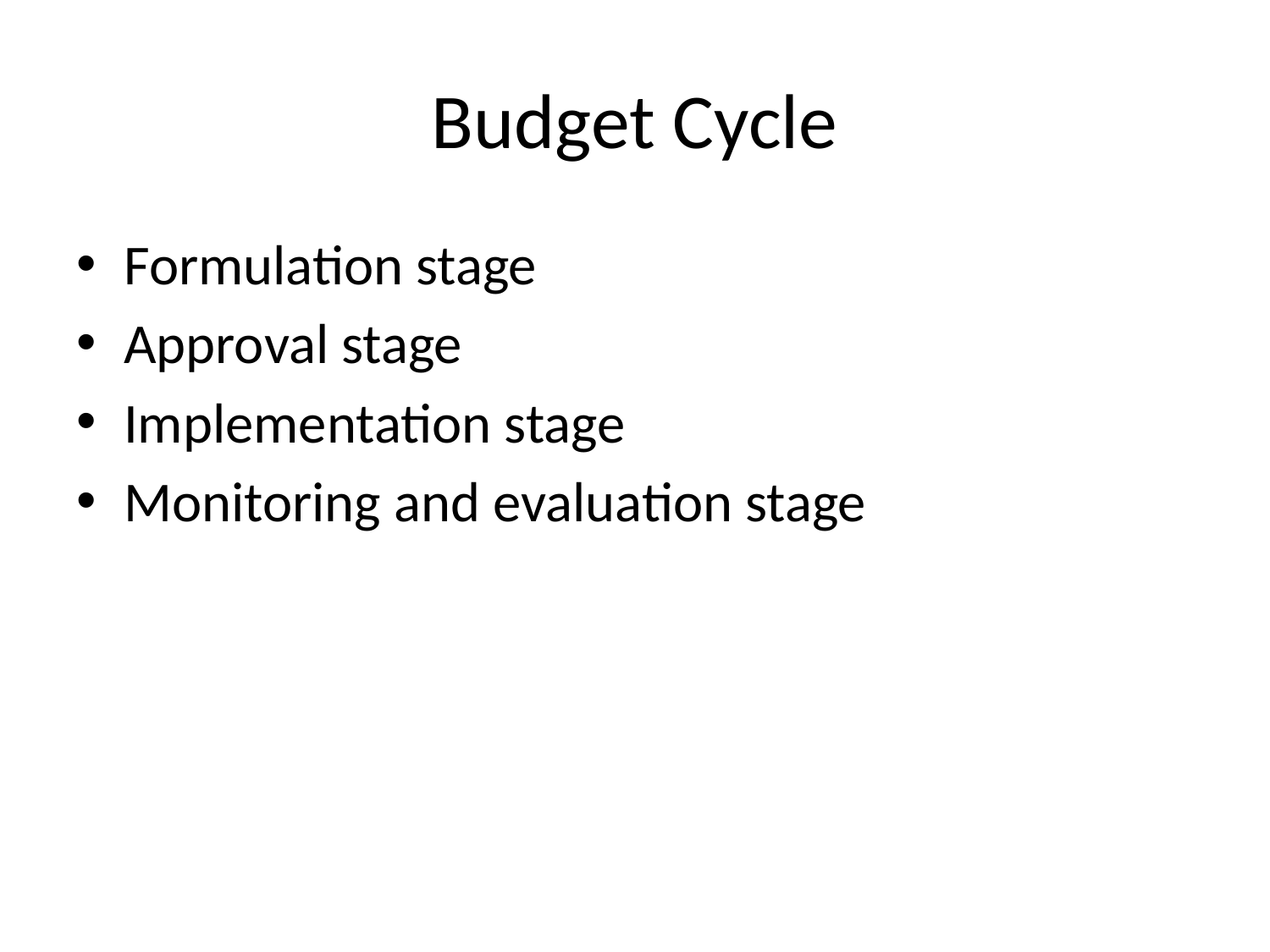

# Budget Cycle
Formulation stage
Approval stage
Implementation stage
Monitoring and evaluation stage